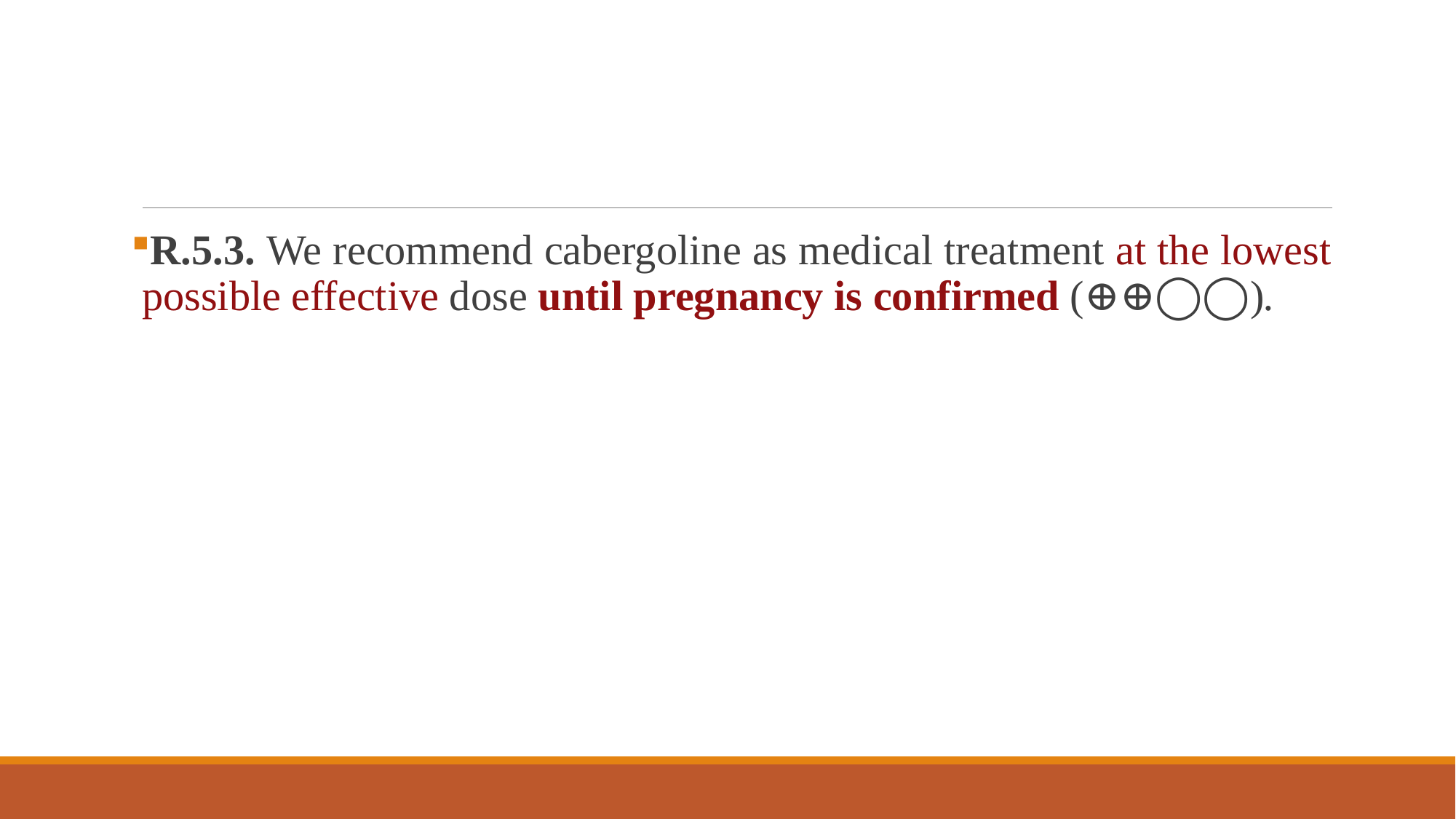

#
R.5.3. We recommend cabergoline as medical treatment at the lowest possible effective dose until pregnancy is confirmed (⊕⊕◯◯).